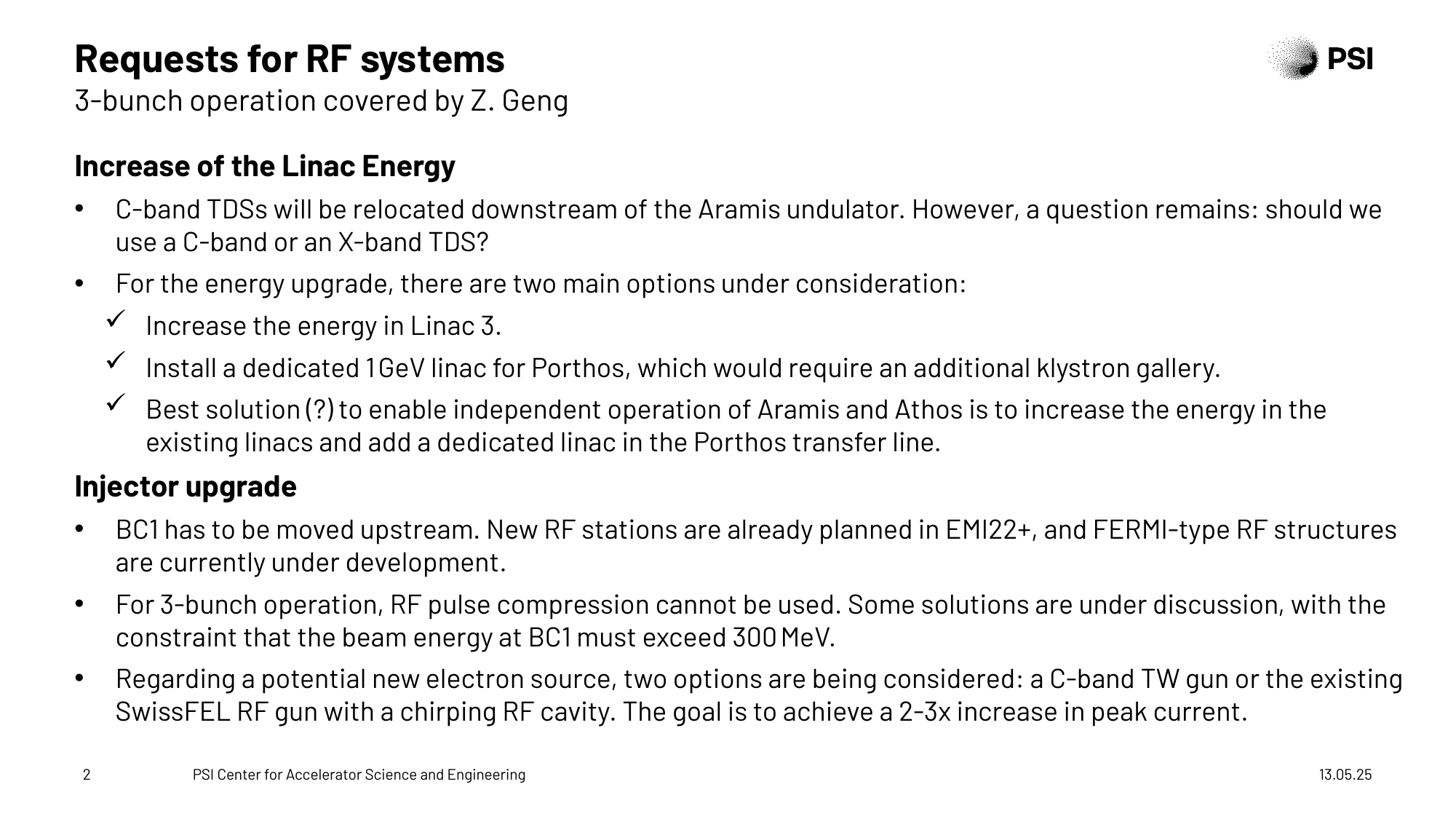

# Requests for RF systems 3-bunch operation covered by Z. Geng
Increase of the Linac Energy
C-band TDSs will be relocated downstream of the Aramis undulator. However, a question remains: should we use a C-band or an X-band TDS?
For the energy upgrade, there are two main options under consideration:
Increase the energy in Linac 3.
Install a dedicated 1 GeV linac for Porthos, which would require an additional klystron gallery.
Best solution (?) to enable independent operation of Aramis and Athos is to increase the energy in the existing linacs and add a dedicated linac in the Porthos transfer line.
Injector upgrade
BC1 has to be moved upstream. New RF stations are already planned in EMI22+, and FERMI-type RF structures are currently under development.
For 3-bunch operation, RF pulse compression cannot be used. Some solutions are under discussion, with the constraint that the beam energy at BC1 must exceed 300 MeV.
Regarding a potential new electron source, two options are being considered: a C-band TW gun or the existing SwissFEL RF gun with a chirping RF cavity. The goal is to achieve a 2-3x increase in peak current.
2
PSI Center for Accelerator Science and Engineering
13.05.25